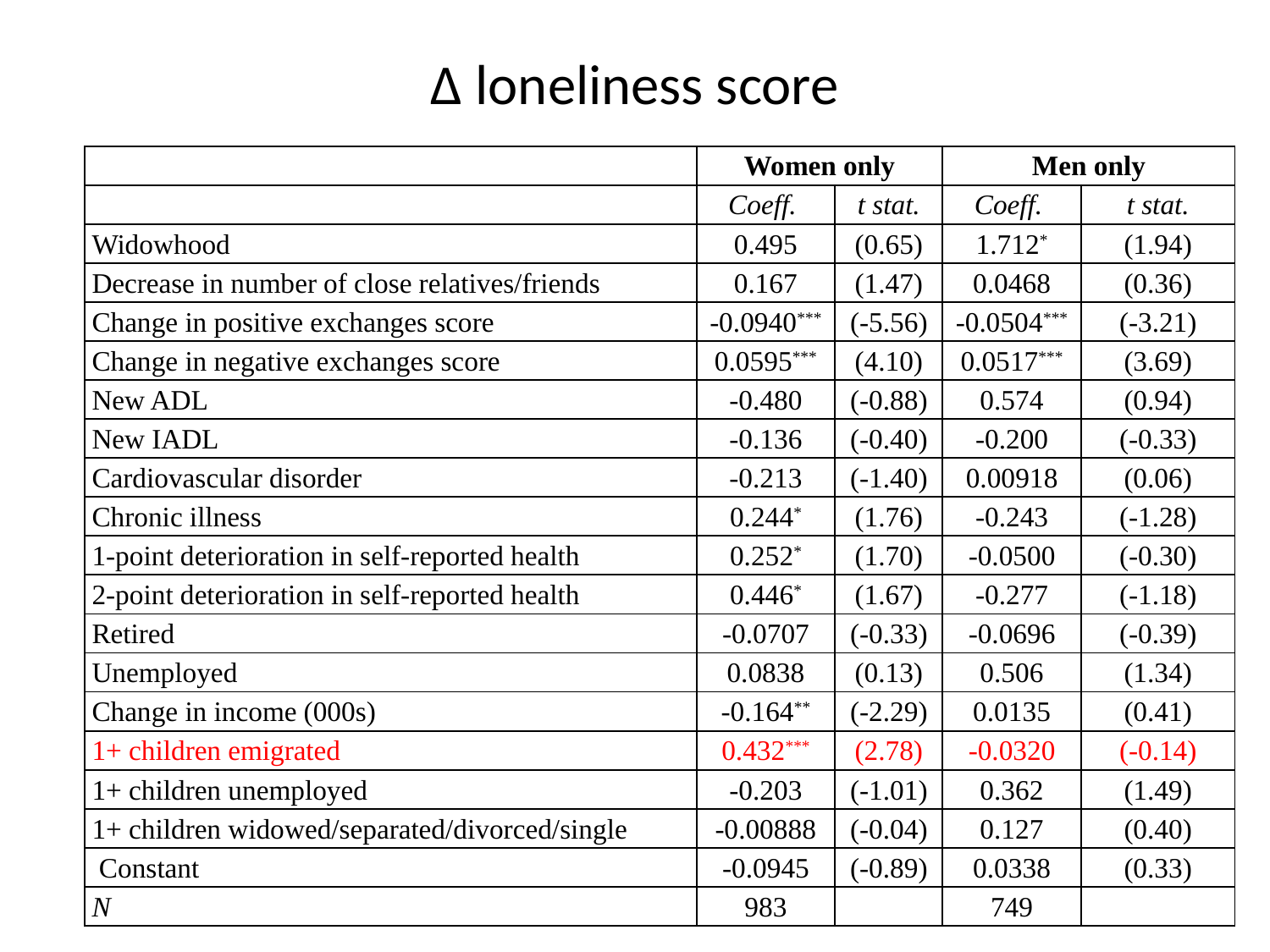

# Δ loneliness score
|  | Women only |  | Men only |  |
| --- | --- | --- | --- | --- |
|  | Coeff. | t stat. | Coeff. | t stat. |
| Widowhood | 0.495 | (0.65) | 1.712\* | (1.94) |
| Decrease in number of close relatives/friends | 0.167 | (1.47) | 0.0468 | (0.36) |
| Change in positive exchanges score | -0.0940\*\*\* | (-5.56) | -0.0504\*\*\* | (-3.21) |
| Change in negative exchanges score | 0.0595\*\*\* | (4.10) | 0.0517\*\*\* | (3.69) |
| New ADL | -0.480 | (-0.88) | 0.574 | (0.94) |
| New IADL | -0.136 | (-0.40) | -0.200 | (-0.33) |
| Cardiovascular disorder | -0.213 | (-1.40) | 0.00918 | (0.06) |
| Chronic illness | 0.244\* | (1.76) | -0.243 | (-1.28) |
| 1-point deterioration in self-reported health | 0.252\* | (1.70) | -0.0500 | (-0.30) |
| 2-point deterioration in self-reported health | 0.446\* | (1.67) | -0.277 | (-1.18) |
| Retired | -0.0707 | (-0.33) | -0.0696 | (-0.39) |
| Unemployed | 0.0838 | (0.13) | 0.506 | (1.34) |
| Change in income (000s) | -0.164\*\* | (-2.29) | 0.0135 | (0.41) |
| 1+ children emigrated | 0.432\*\*\* | (2.78) | -0.0320 | (-0.14) |
| 1+ children unemployed | -0.203 | (-1.01) | 0.362 | (1.49) |
| 1+ children widowed/separated/divorced/single | -0.00888 | (-0.04) | 0.127 | (0.40) |
| Constant | -0.0945 | (-0.89) | 0.0338 | (0.33) |
| N | 983 |  | 749 |  |